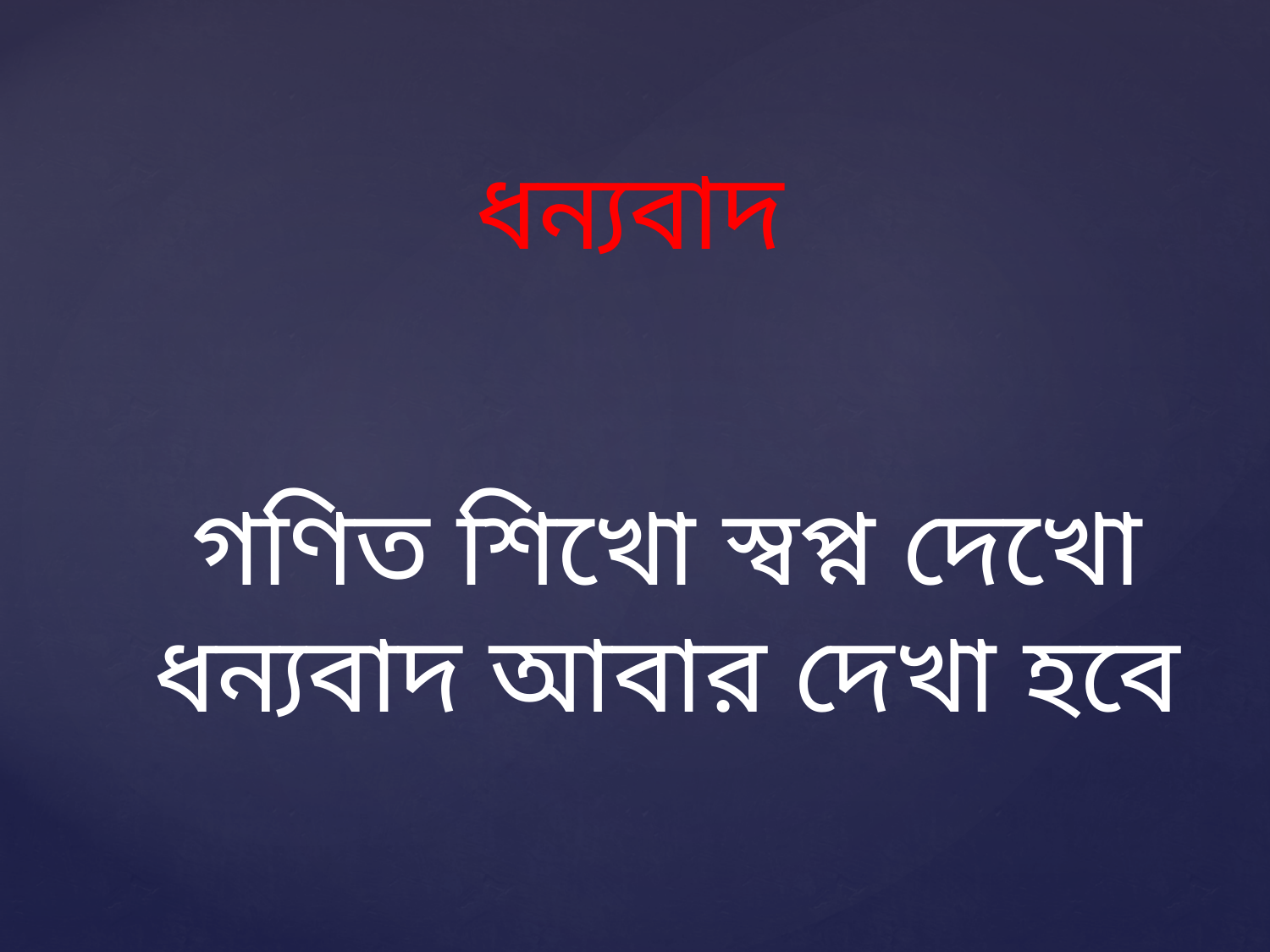

ধন্যবাদ
গণিত শিখো স্বপ্ন দেখো
ধন্যবাদ আবার দেখা হবে